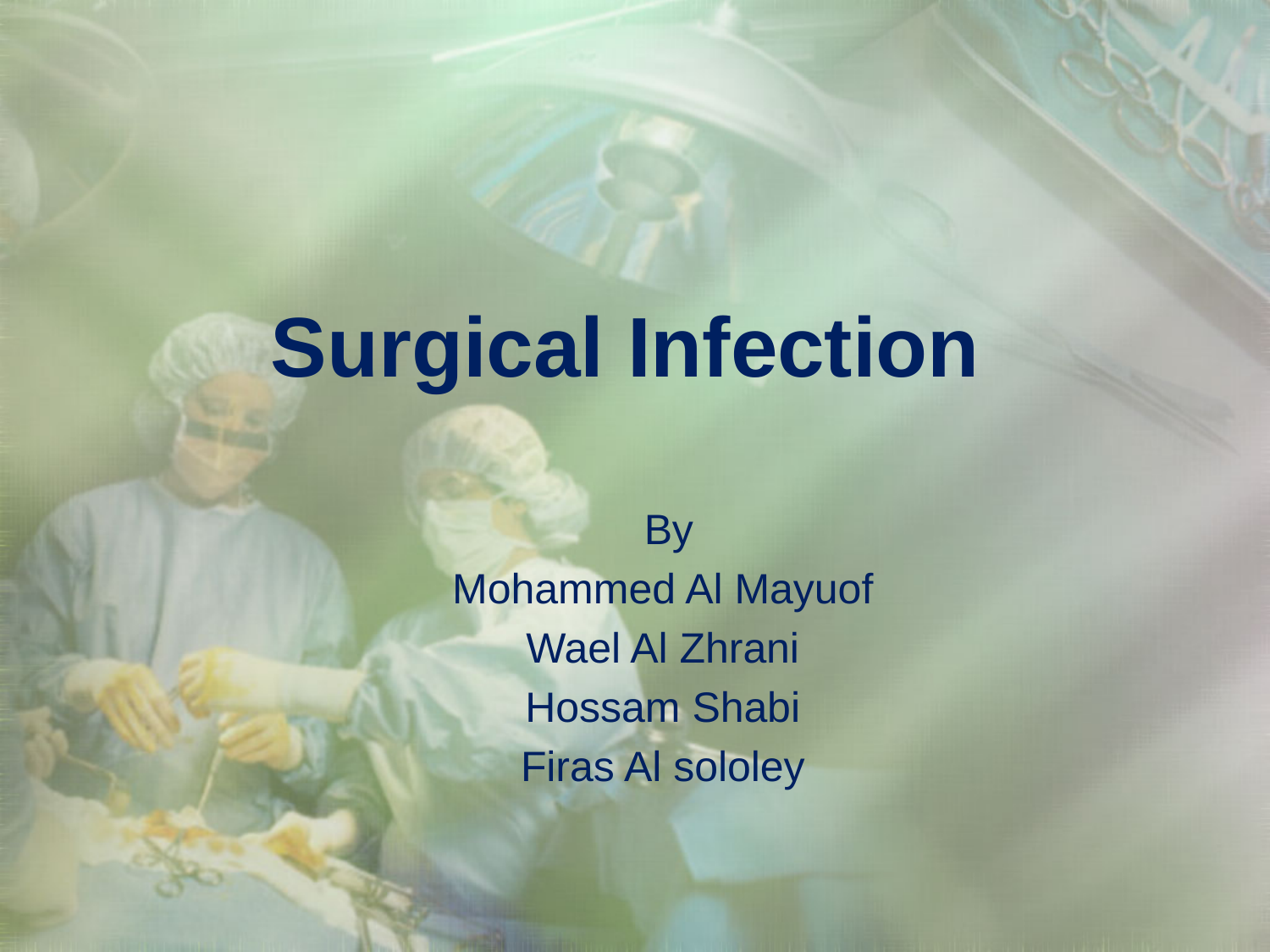

# Surgical Infection
By
Mohammed Al Mayuof
Wael Al Zhrani
Hossam Shabi
Firas Al sololey